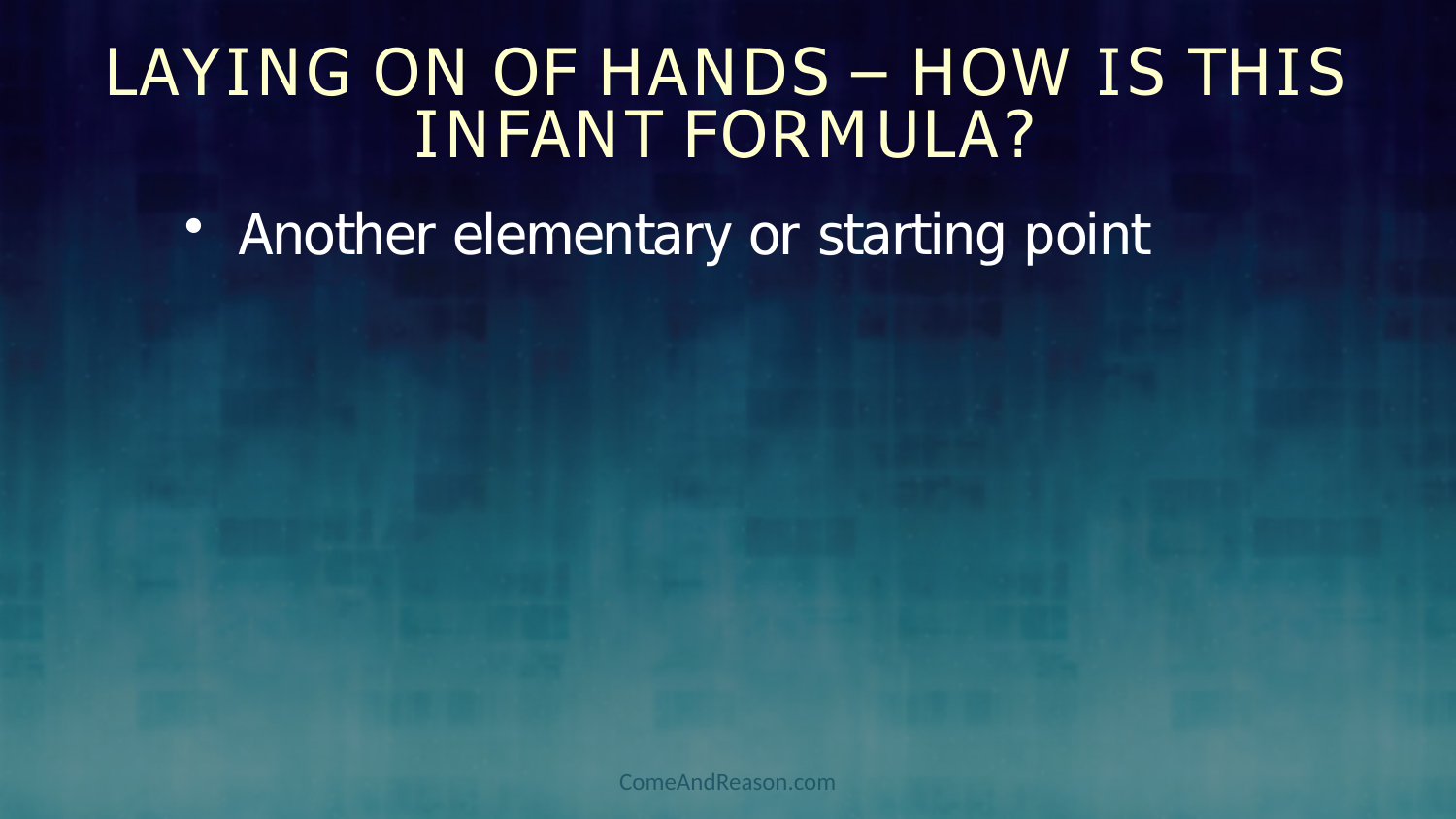

# Laying on of Hands – How is this Infant Formula?
Another elementary or starting point
ComeAndReason.com